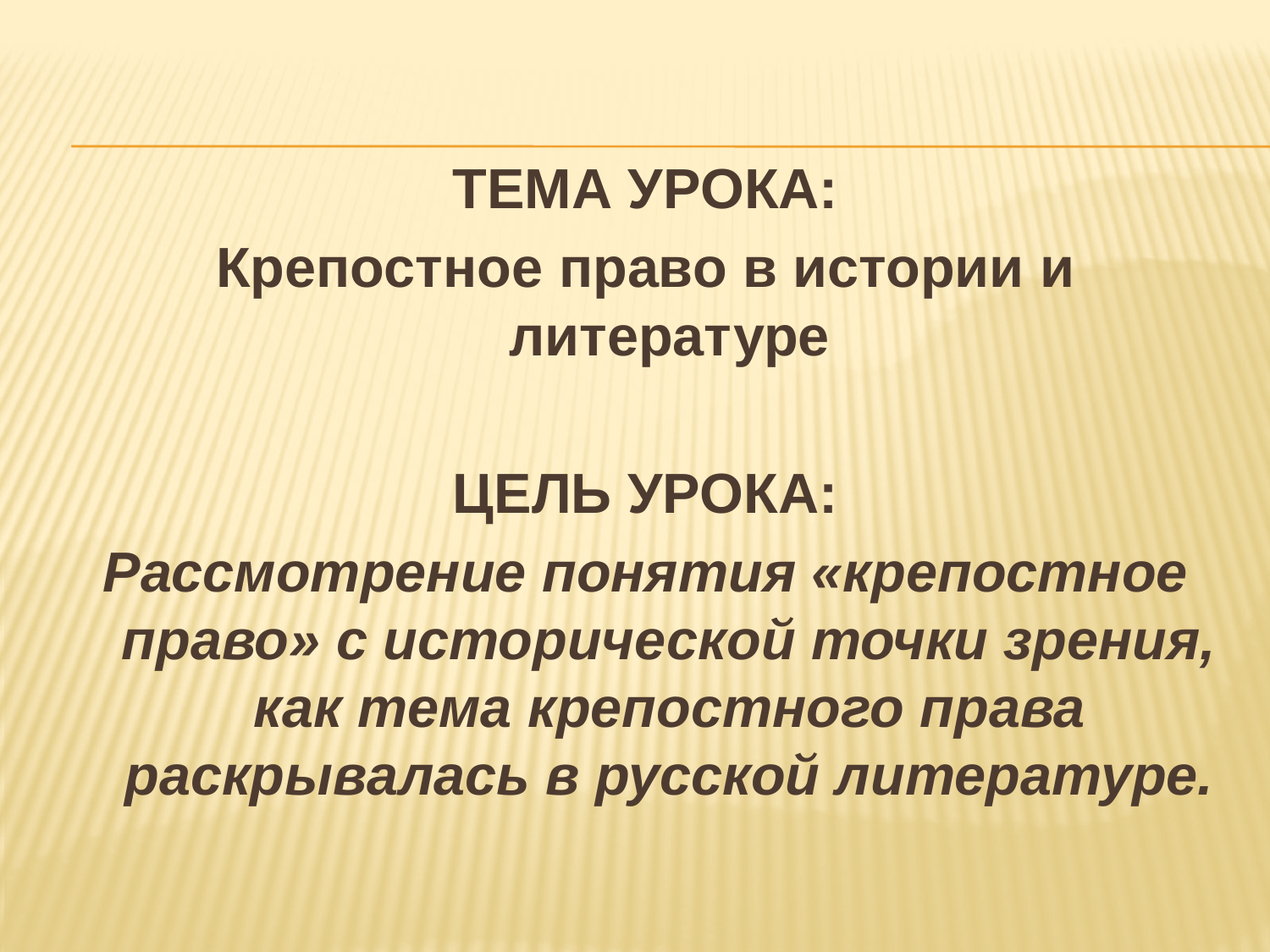

#
ТЕМА УРОКА:
Крепостное право в истории и литературе

ЦЕЛЬ УРОКА:
Рассмотрение понятия «крепостное право» с исторической точки зрения, как тема крепостного права раскрывалась в русской литературе.